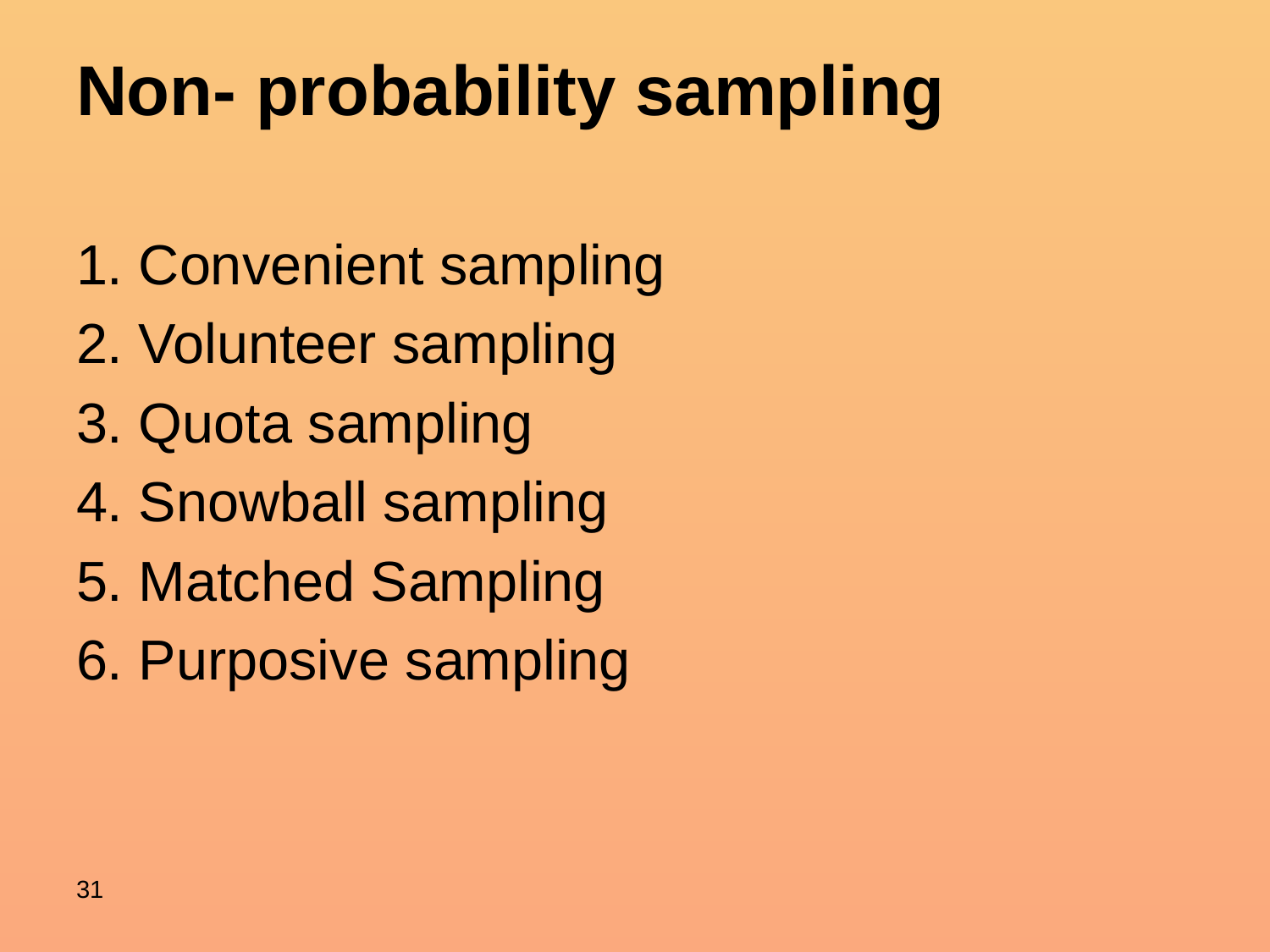

# Non- probability sampling
1. Convenient sampling
2. Volunteer sampling
3. Quota sampling
4. Snowball sampling
5. Matched Sampling
6. Purposive sampling
31